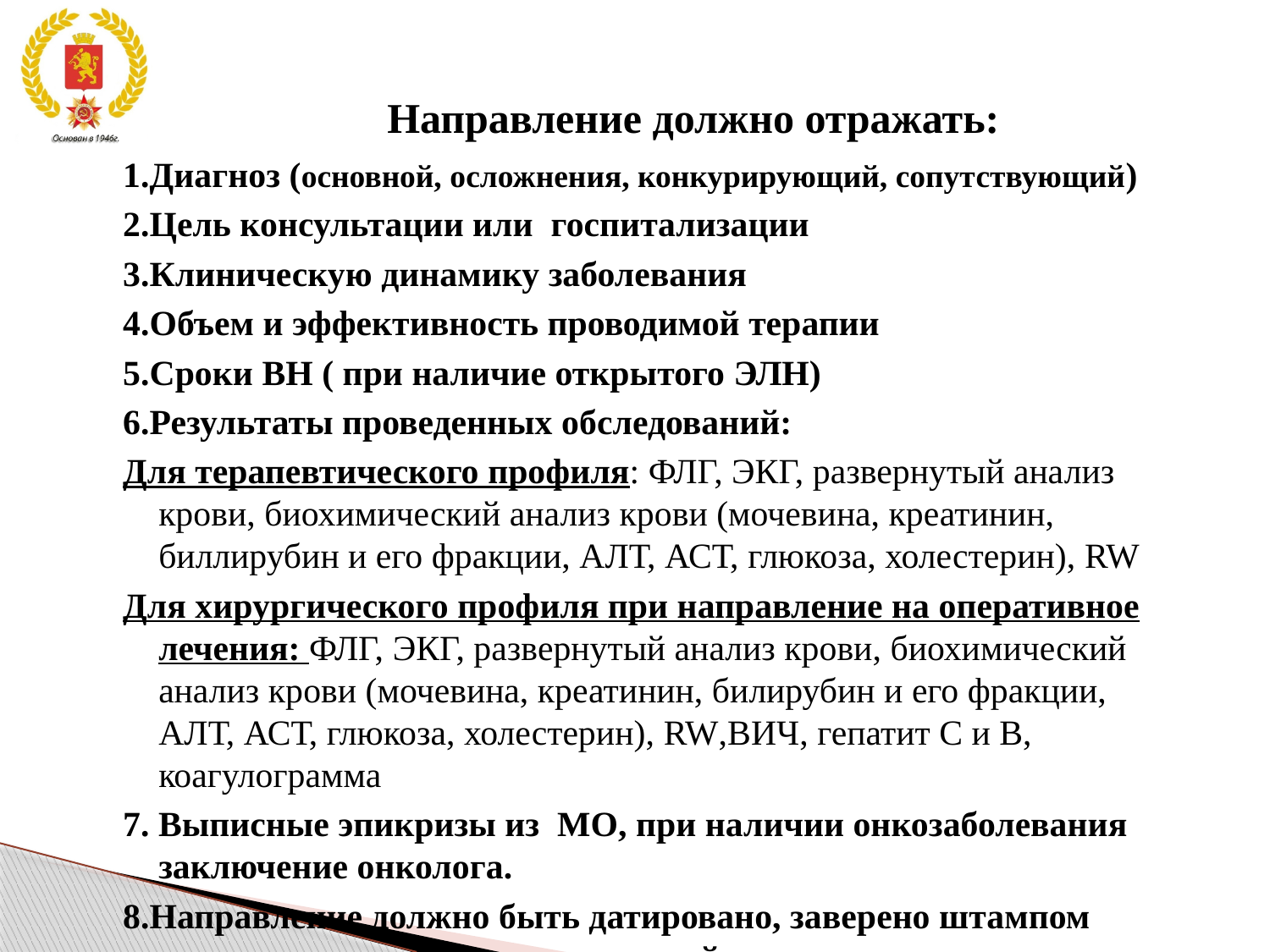

# Направление должно отражать:
1.Диагноз (основной, осложнения, конкурирующий, сопутствующий)
2.Цель консультации или  госпитализации
3.Клиническую динамику заболевания
4.Объем и эффективность проводимой терапии
5.Сроки ВН ( при наличие открытого ЭЛН)
6.Результаты проведенных обследований:
Для терапевтического профиля: ФЛГ, ЭКГ, развернутый анализ крови, биохимический анализ крови (мочевина, креатинин, биллирубин и его фракции, АЛТ, АСТ, глюкоза, холестерин), RW
Для хирургического профиля при направление на оперативное лечения: ФЛГ, ЭКГ, развернутый анализ крови, биохимический анализ крови (мочевина, креатинин, билирубин и его фракции, АЛТ, АСТ, глюкоза, холестерин), RW,ВИЧ, гепатит С и В, коагулограмма
7. Выписные эпикризы из  МО, при наличии онкозаболевания заключение онколога.
8.Направление должно быть датировано, заверено штампом медицинского учреждения, личной печатью  и подписью врача, заполнившего направление, подписью заведующего отделением.